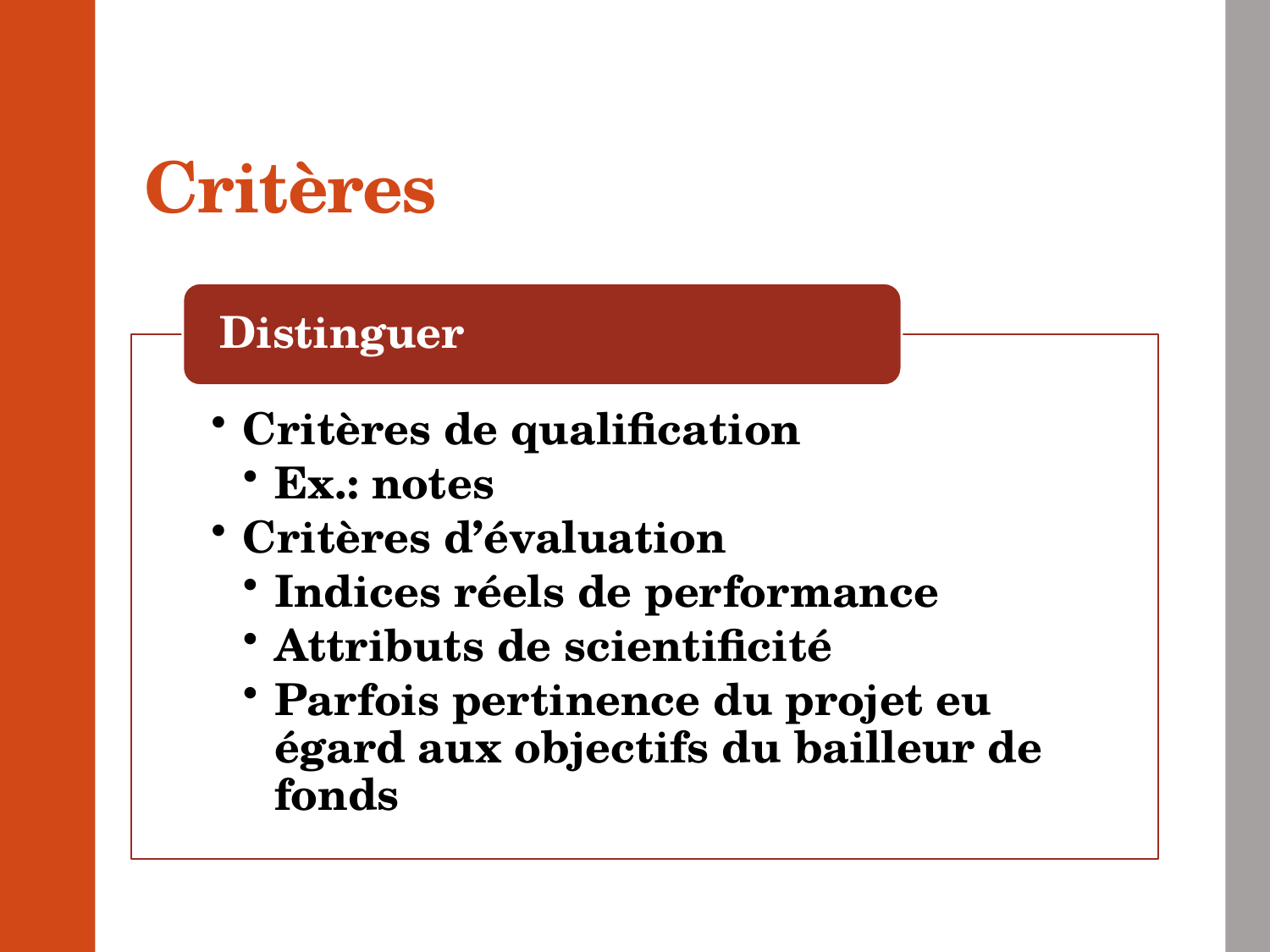

# Critères
Critères de qualification
Ex.: notes
Critères d’évaluation
Indices réels de performance
Attributs de scientificité
Parfois pertinence du projet eu égard aux objectifs du bailleur de fonds
Distinguer